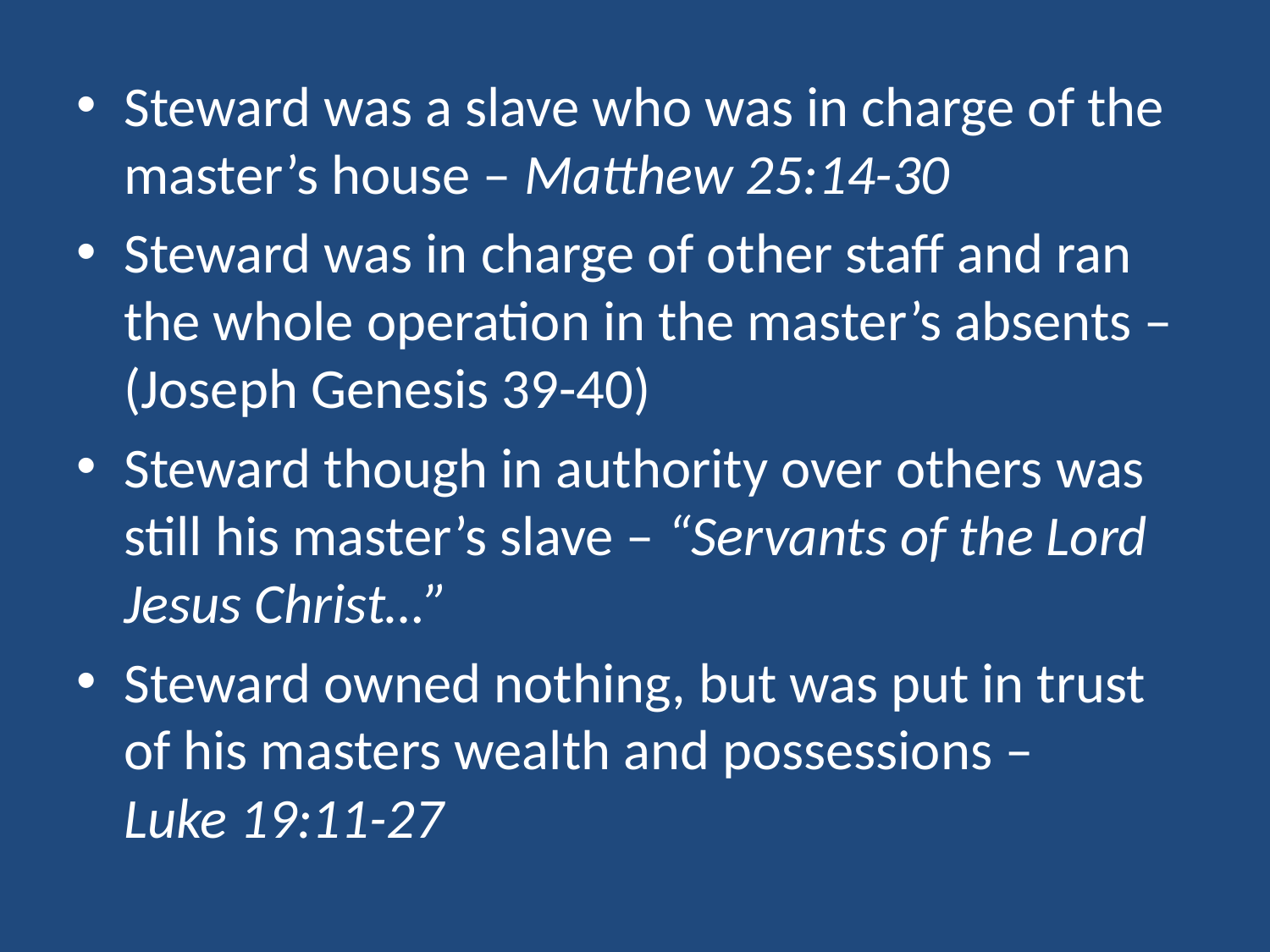

Steward was a slave who was in charge of the master’s house – Matthew 25:14-30
Steward was in charge of other staff and ran the whole operation in the master’s absents – (Joseph Genesis 39-40)
Steward though in authority over others was still his master’s slave – “Servants of the Lord Jesus Christ…”
Steward owned nothing, but was put in trust of his masters wealth and possessions –      Luke 19:11-27